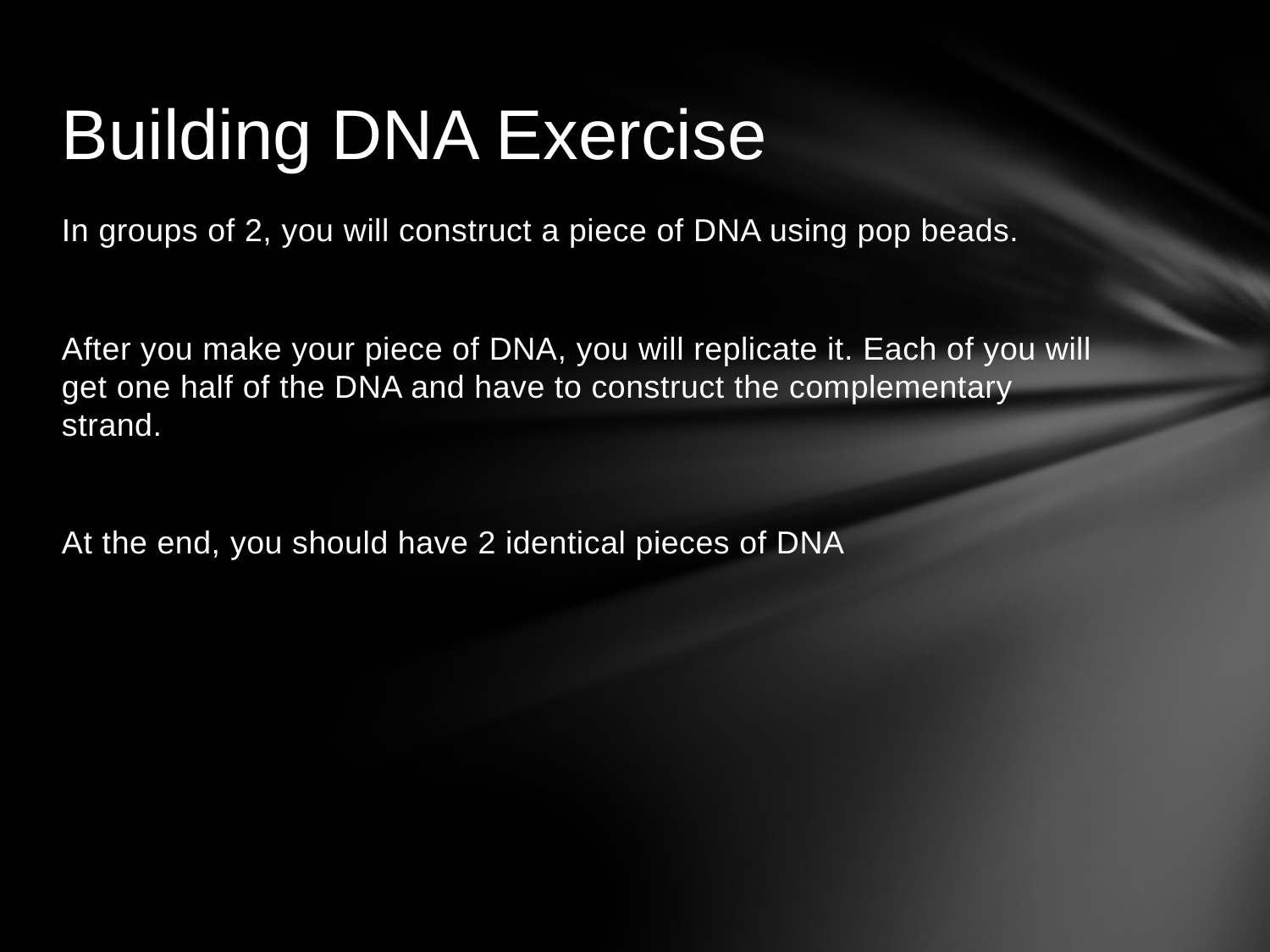

# Building DNA Exercise
In groups of 2, you will construct a piece of DNA using pop beads.

After you make your piece of DNA, you will replicate it. Each of you will get one half of the DNA and have to construct the complementary strand.

At the end, you should have 2 identical pieces of DNA